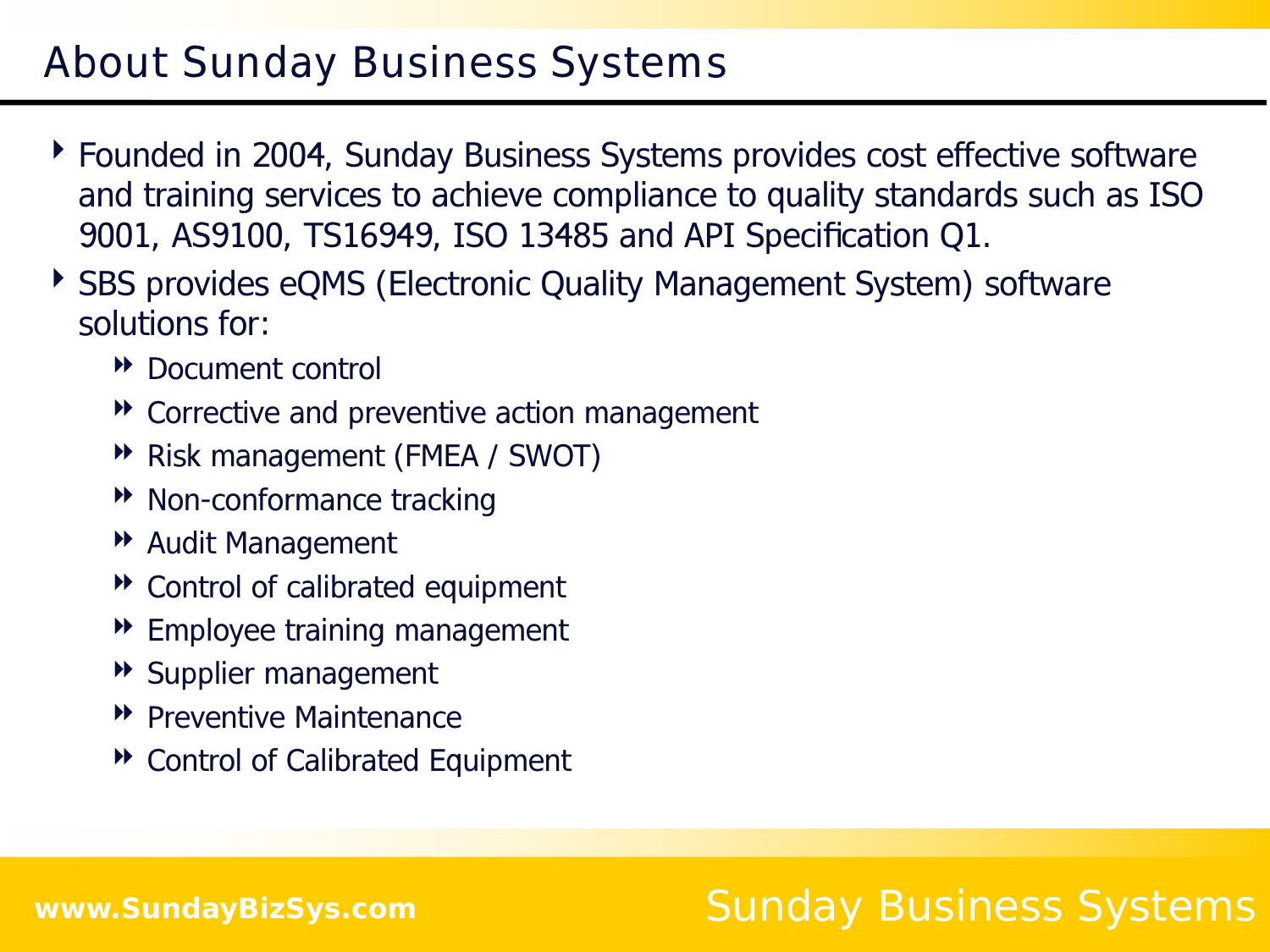

# About Sunday Business Systems
Founded in 2004, Sunday Business Systems provides cost effective software and training services to achieve compliance to quality standards such as ISO 9001, AS9100, TS16949, ISO 13485 and API Specification Q1.
SBS provides eQMS (Electronic Quality Management System) software solutions for:
Document control
Corrective and preventive action management
Risk management (FMEA / SWOT)
Non-conformance tracking
Audit Management
Control of calibrated equipment
Employee training management
Supplier management
Preventive Maintenance
Control of Calibrated Equipment